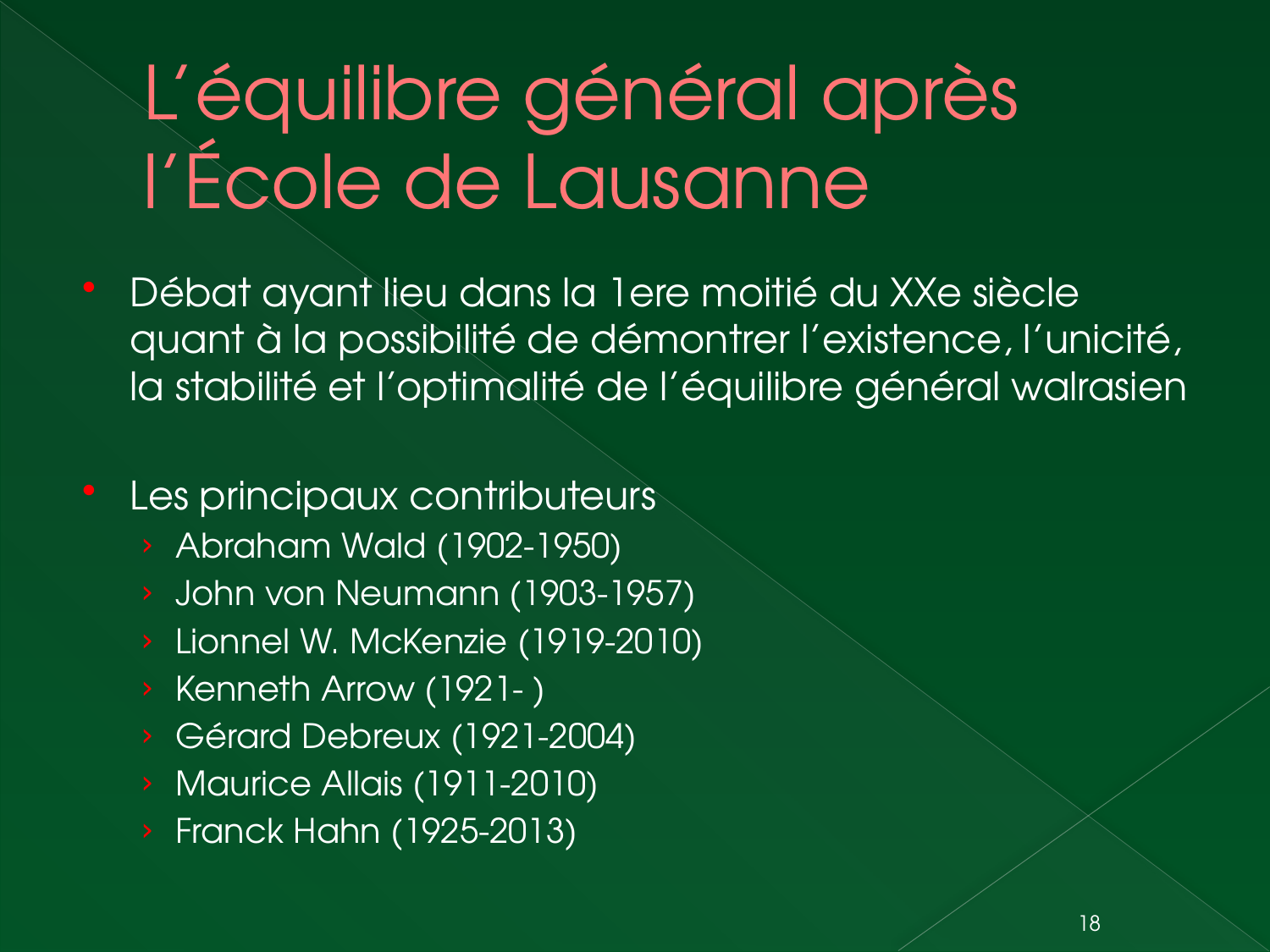

# L’équilibre général après l’École de Lausanne
Débat ayant lieu dans la 1ere moitié du XXe siècle quant à la possibilité de démontrer l’existence, l’unicité, la stabilité et l’optimalité de l’équilibre général walrasien

Les principaux contributeurs
Abraham Wald (1902-1950)
John von Neumann (1903-1957)
Lionnel W. McKenzie (1919-2010)
Kenneth Arrow (1921- )
Gérard Debreux (1921-2004)
Maurice Allais (1911-2010)
Franck Hahn (1925-2013)

18